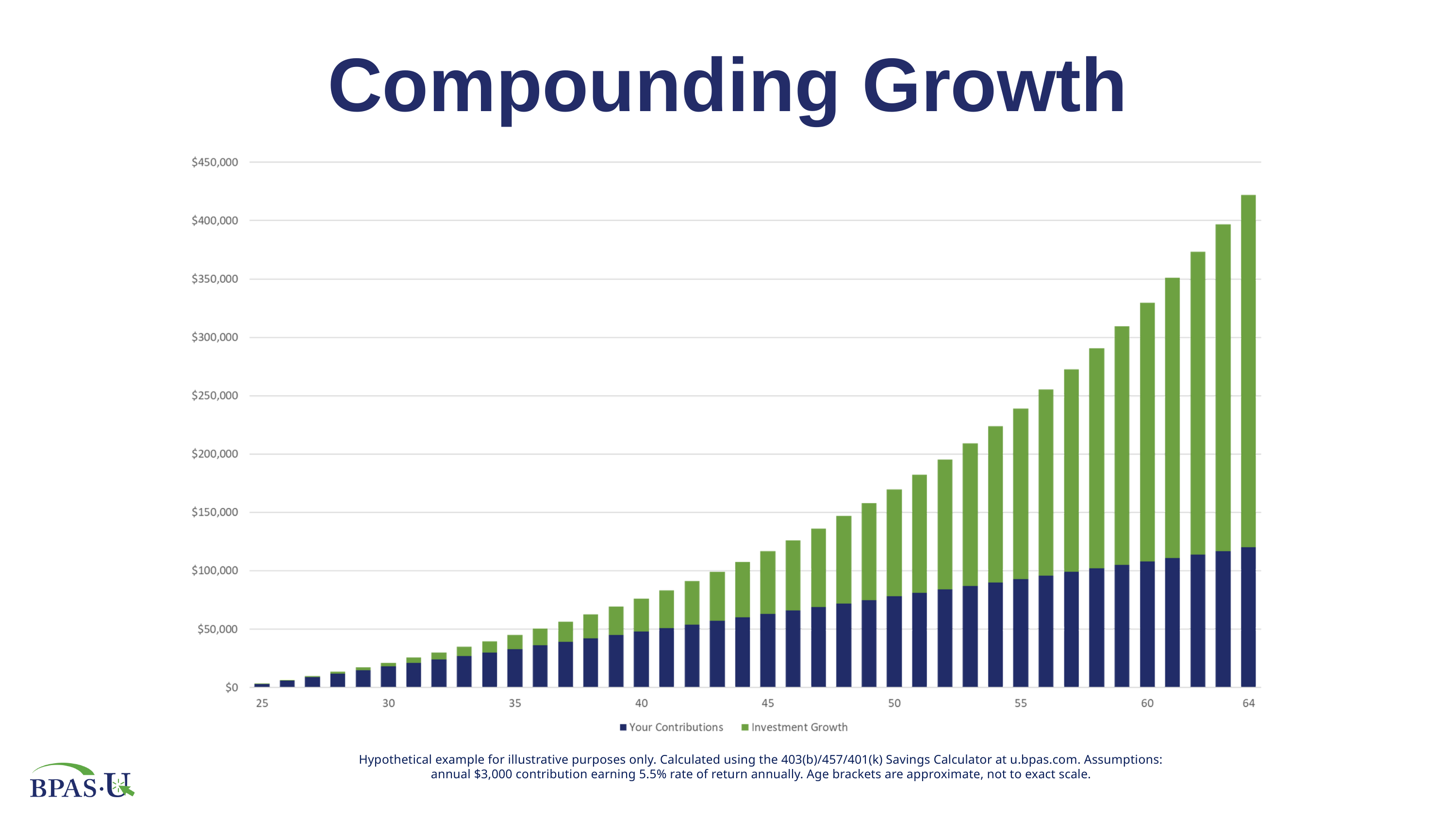

Compounding Growth

Hypothetical example for illustrative purposes only. Calculated using the 403(b)/457/401(k) Savings Calculator at u.bpas.com. Assumptions: annual $3,000 contribution earning 5.5% rate of return annually. Age brackets are approximate, not to exact scale.